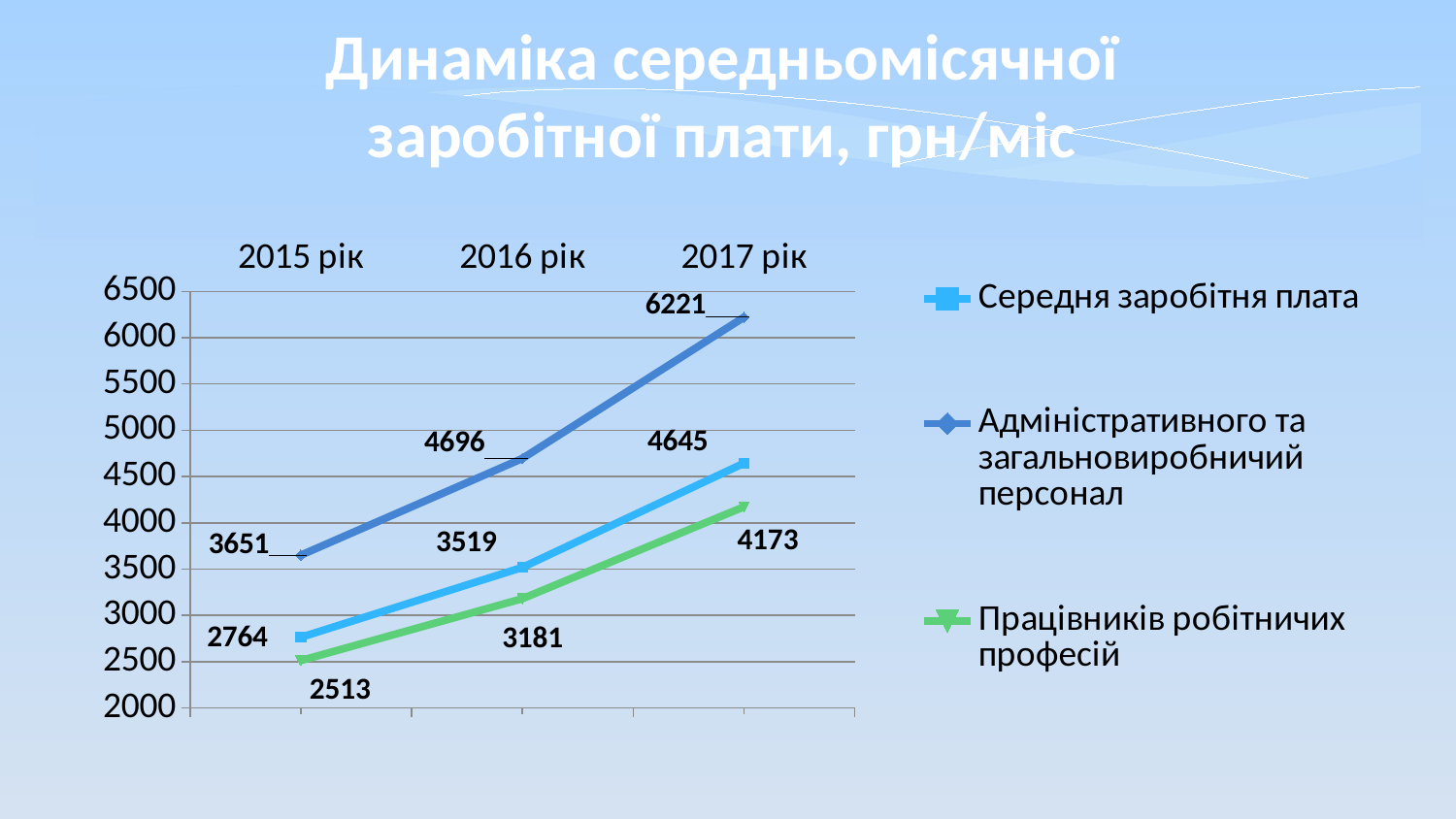

Динаміка середньомісячної
заробітної плати, грн/міс

### Chart

| Category | Середня заробітня плата | Адміністративного та загальновиробничий персонал | Працівників робітничих професій  |
|---|---|---|---|
| 2015 рік | 2764.0 | 3651.0 | 2513.0 |
| 2016 рік | 3519.0 | 4696.0 | 3181.0 |
| 2017 рік | 4645.0 | 6221.0 | 4173.0 |
4173
3181
2513